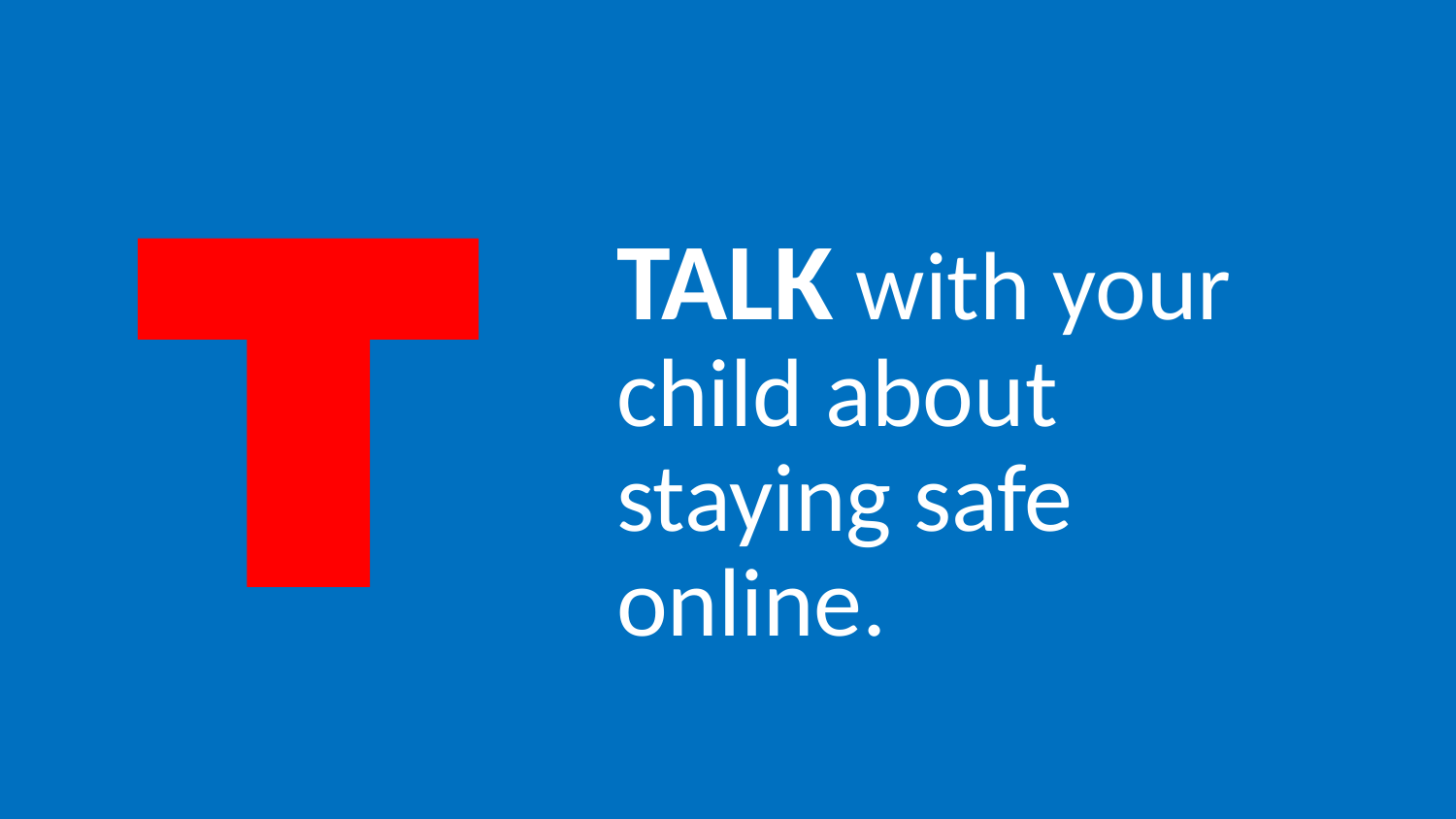

T
TALK with your child about staying safe online.